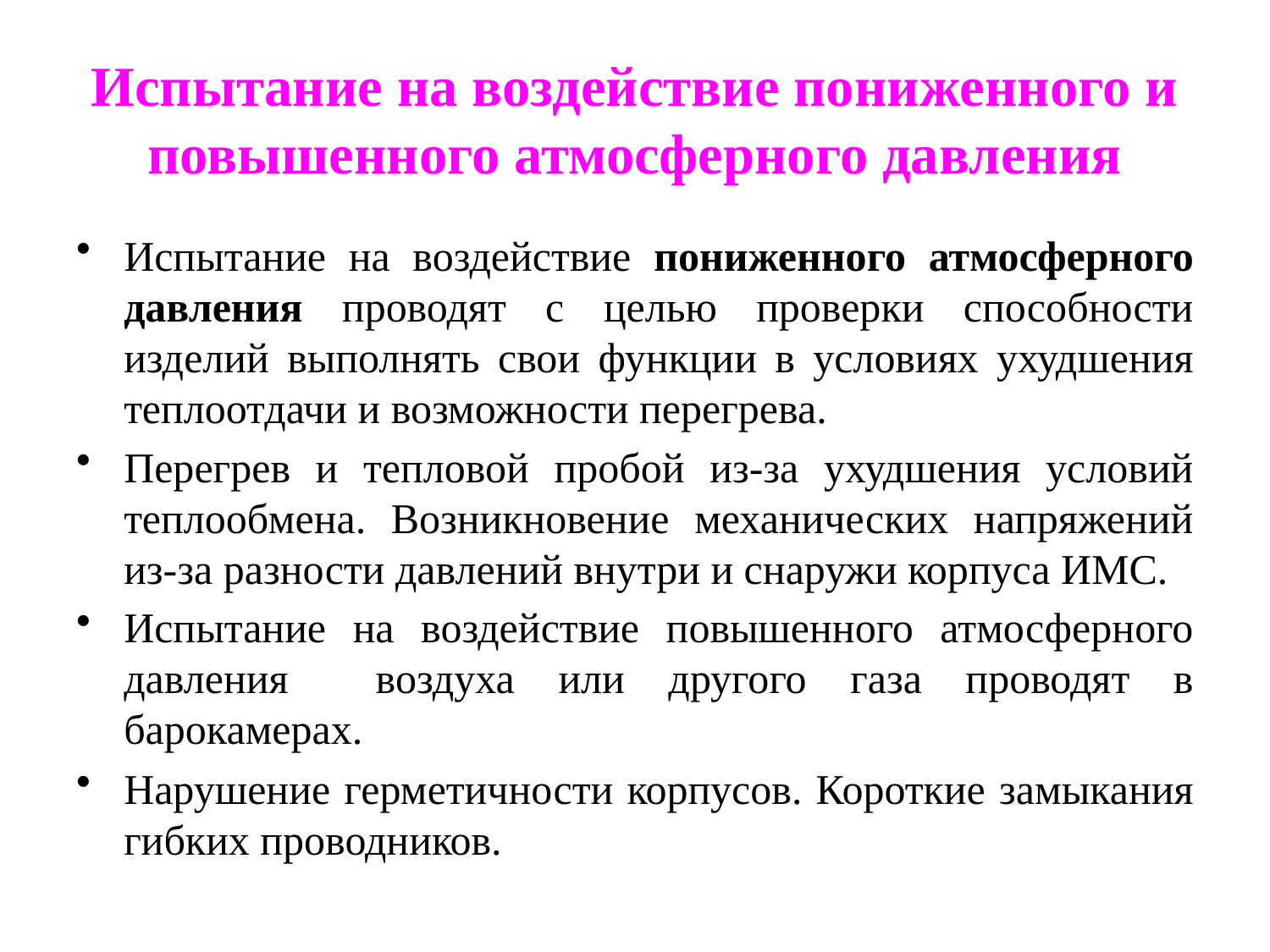

# Испытание на воздействие пониженного и повышенного атмосферного давления
Испытание на воздействие пониженного атмосферного давления проводят с целью проверки способности изделий выполнять свои функции в условиях ухудшения теплоотдачи и возможности перегрева.
Перегрев и тепловой пробой из-за ухудшения условий теплообмена. Возникновение механических напряжений из-за разности давлений внутри и снаружи корпуса ИМС.
Испытание на воздействие повышенного атмосферного давления  воздуха или другого газа проводят в барокамерах.
Нарушение герметичности корпусов. Короткие замыкания гибких проводников.